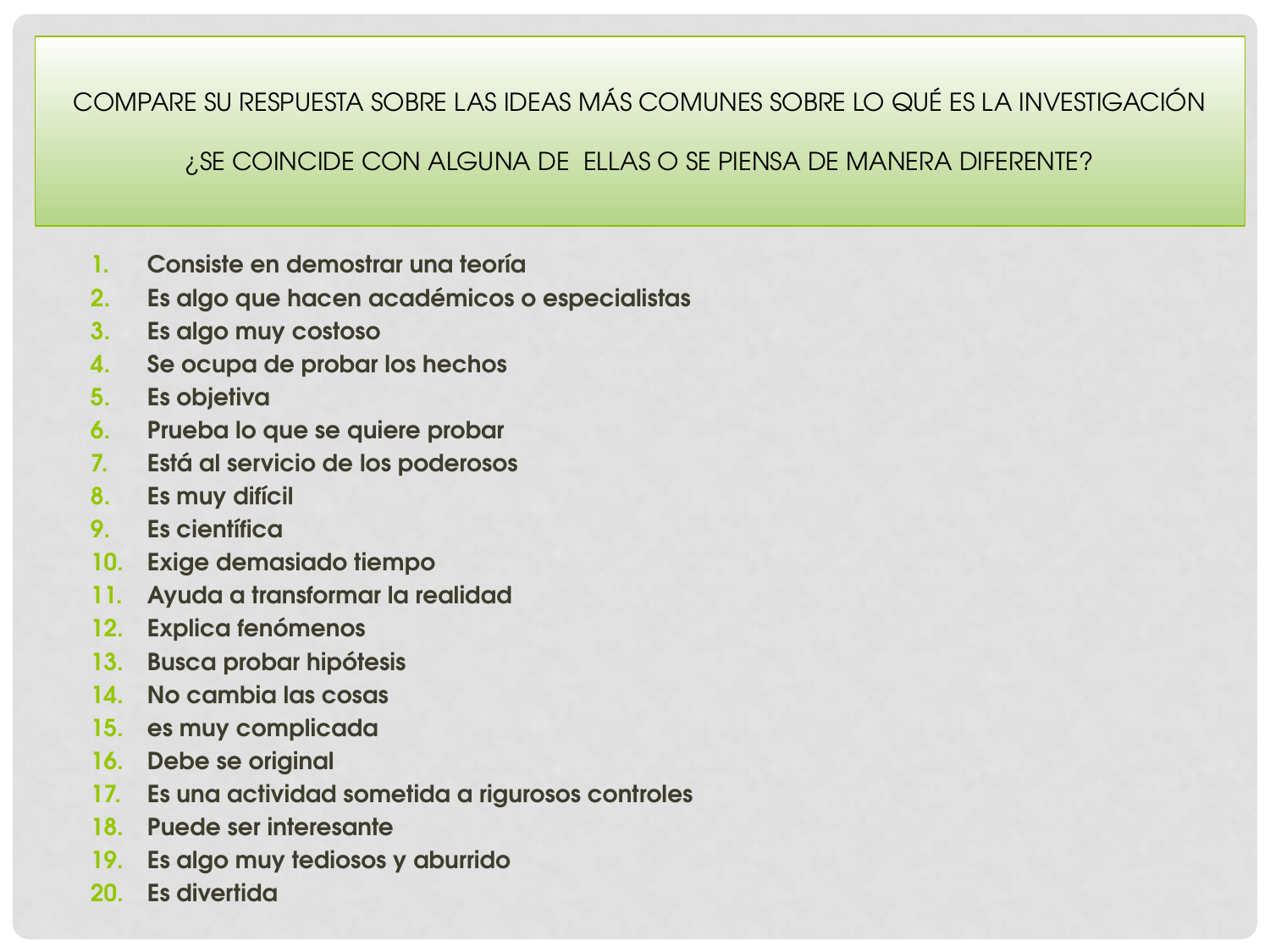

# COMPARE SU RESPUESTA SOBRE LAS IDEAS MÁS COMUNES SOBRE LO QUÉ ES la INVESTIGACIÓN ¿se coincide con alguna de  ellas o se piensa de manera diferente?
Consiste en demostrar una teoría
Es algo que hacen académicos o especialistas
Es algo muy costoso
Se ocupa de probar los hechos
Es objetiva
Prueba lo que se quiere probar
Está al servicio de los poderosos
Es muy difícil
Es científica
Exige demasiado tiempo
Ayuda a transformar la realidad
Explica fenómenos
Busca probar hipótesis
No cambia las cosas
es muy complicada
Debe se original
Es una actividad sometida a rigurosos controles
Puede ser interesante
Es algo muy tediosos y aburrido
Es divertida